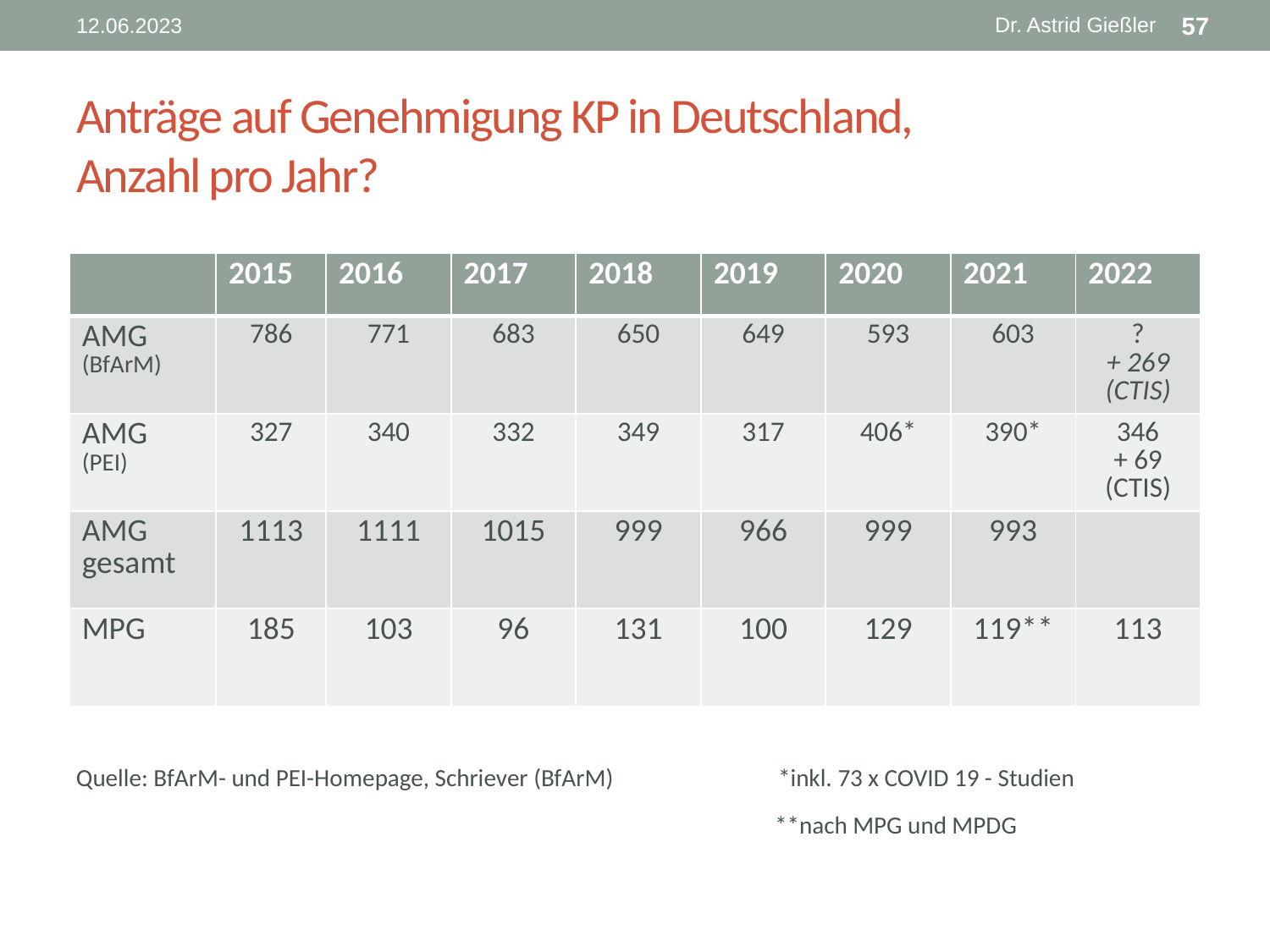

Dr. Astrid Gießler
12.06.2023
57
# Anträge auf Genehmigung KP in Deutschland, Anzahl pro Jahr?
|  | 2015 | 2016 | 2017 | 2018 | 2019 | 2020 | 2021 | 2022 |
| --- | --- | --- | --- | --- | --- | --- | --- | --- |
| AMG (BfArM) | 786 | 771 | 683 | 650 | 649 | 593 | 603 | ? + 269 (CTIS) |
| AMG (PEI) | 327 | 340 | 332 | 349 | 317 | 406\* | 390\* | 346 + 69 (CTIS) |
| AMG gesamt | 1113 | 1111 | 1015 | 999 | 966 | 999 | 993 |  |
| MPG | 185 | 103 | 96 | 131 | 100 | 129 | 119\*\* | 113 |
Quelle: BfArM- und PEI-Homepage, Schriever (BfArM)                              *inkl. 73 x COVID 19 - Studien
                                                                                                                               **nach MPG und MPDG